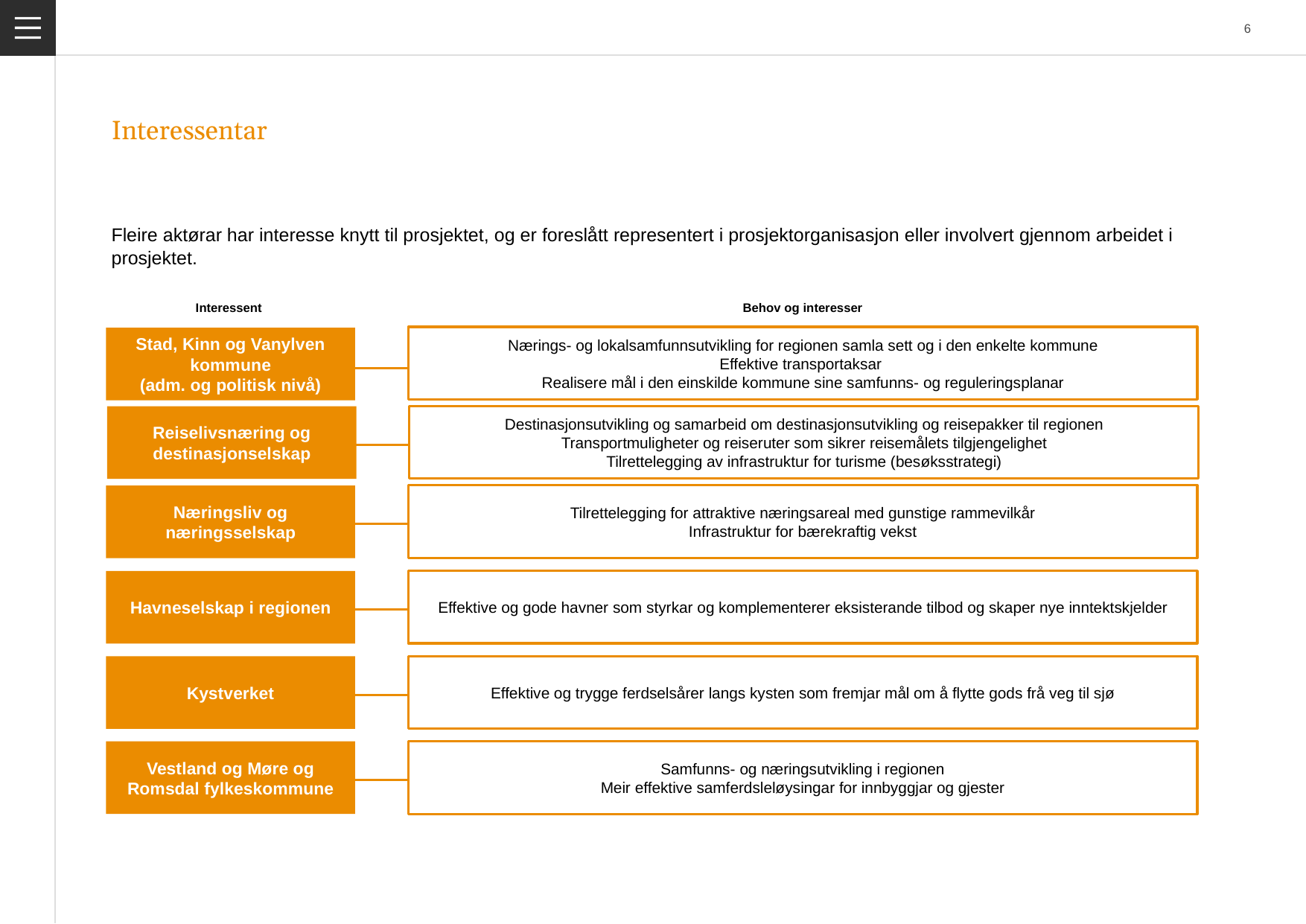

# Interessentar
Fleire aktørar har interesse knytt til prosjektet, og er foreslått representert i prosjektorganisasjon eller involvert gjennom arbeidet i prosjektet.

Interessent
Behov og interesser
Nærings- og lokalsamfunnsutvikling for regionen samla sett og i den enkelte kommune
Effektive transportaksar
Realisere mål i den einskilde kommune sine samfunns- og reguleringsplanar
Stad, Kinn og Vanylven kommune
(adm. og politisk nivå)
Destinasjonsutvikling og samarbeid om destinasjonsutvikling og reisepakker til regionen
Transportmuligheter og reiseruter som sikrer reisemålets tilgjengelighet
Tilrettelegging av infrastruktur for turisme (besøksstrategi)
Reiselivsnæring og destinasjonselskap

Tilrettelegging for attraktive næringsareal med gunstige rammevilkår
Infrastruktur for bærekraftig vekst

Næringsliv og næringsselskap

Effektive og gode havner som styrkar og komplementerer eksisterande tilbod og skaper nye inntektskjelder

Havneselskap i regionen

Effektive og trygge ferdselsårer langs kysten som fremjar mål om å flytte gods frå veg til sjø

Kystverket
Vestland og Møre og Romsdal fylkeskommune

Samfunns- og næringsutvikling i regionen
Meir effektive samferdsleløysingar for innbyggjar og gjester